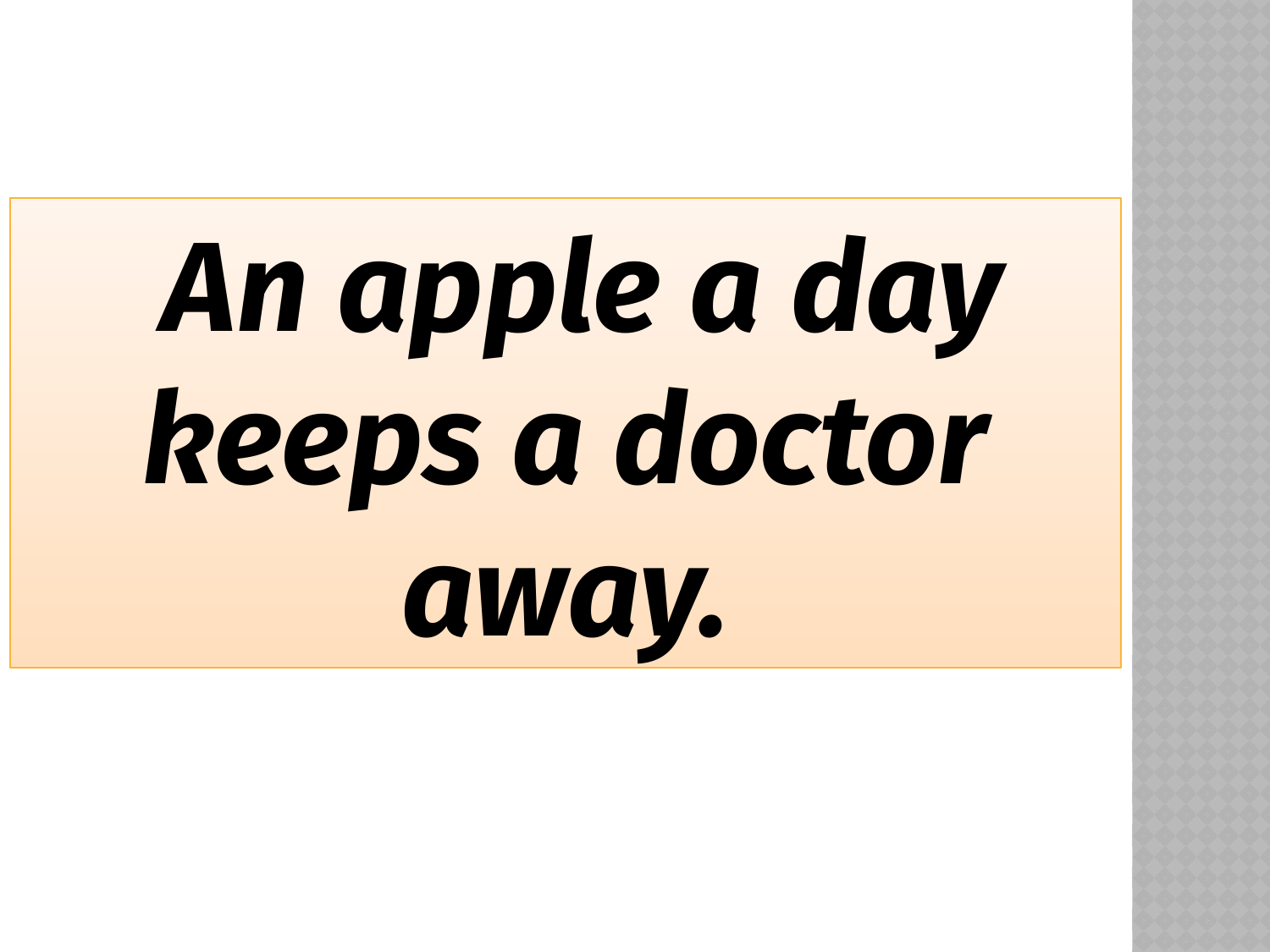

An apple a day keeps a doctor away.